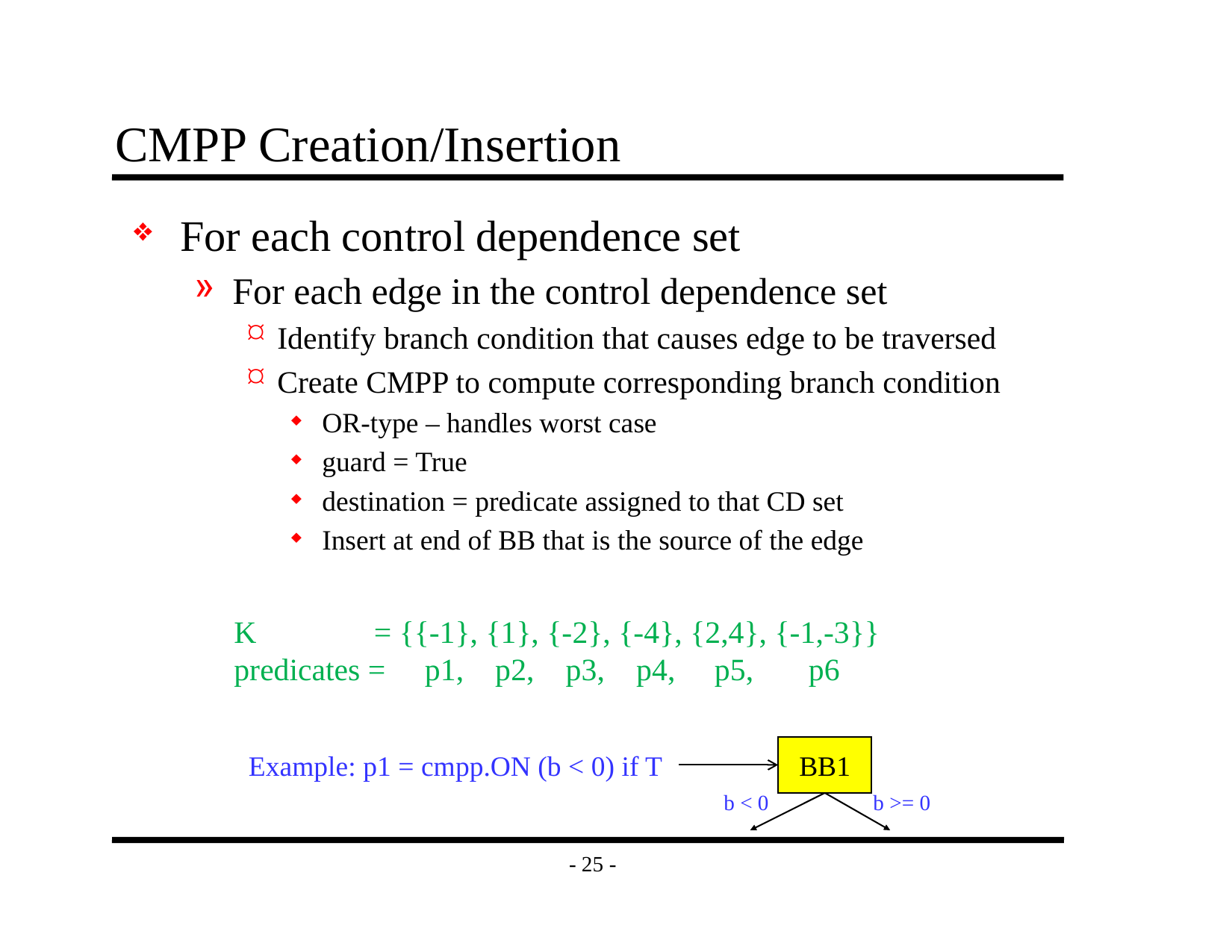

# CMPP Creation/Insertion
For each control dependence set
For each edge in the control dependence set
Identify branch condition that causes edge to be traversed
Create CMPP to compute corresponding branch condition
OR-type – handles worst case
guard = True
destination = predicate assigned to that CD set
Insert at end of BB that is the source of the edge
K               = {{-1}, {1}, {-2}, {-4}, {2,4}, {-1,-3}}
predicates =     p1,    p2,    p3,    p4,     p5,       p6
BB1
Example: p1 = cmpp.ON (b < 0) if T
b < 0
b >= 0